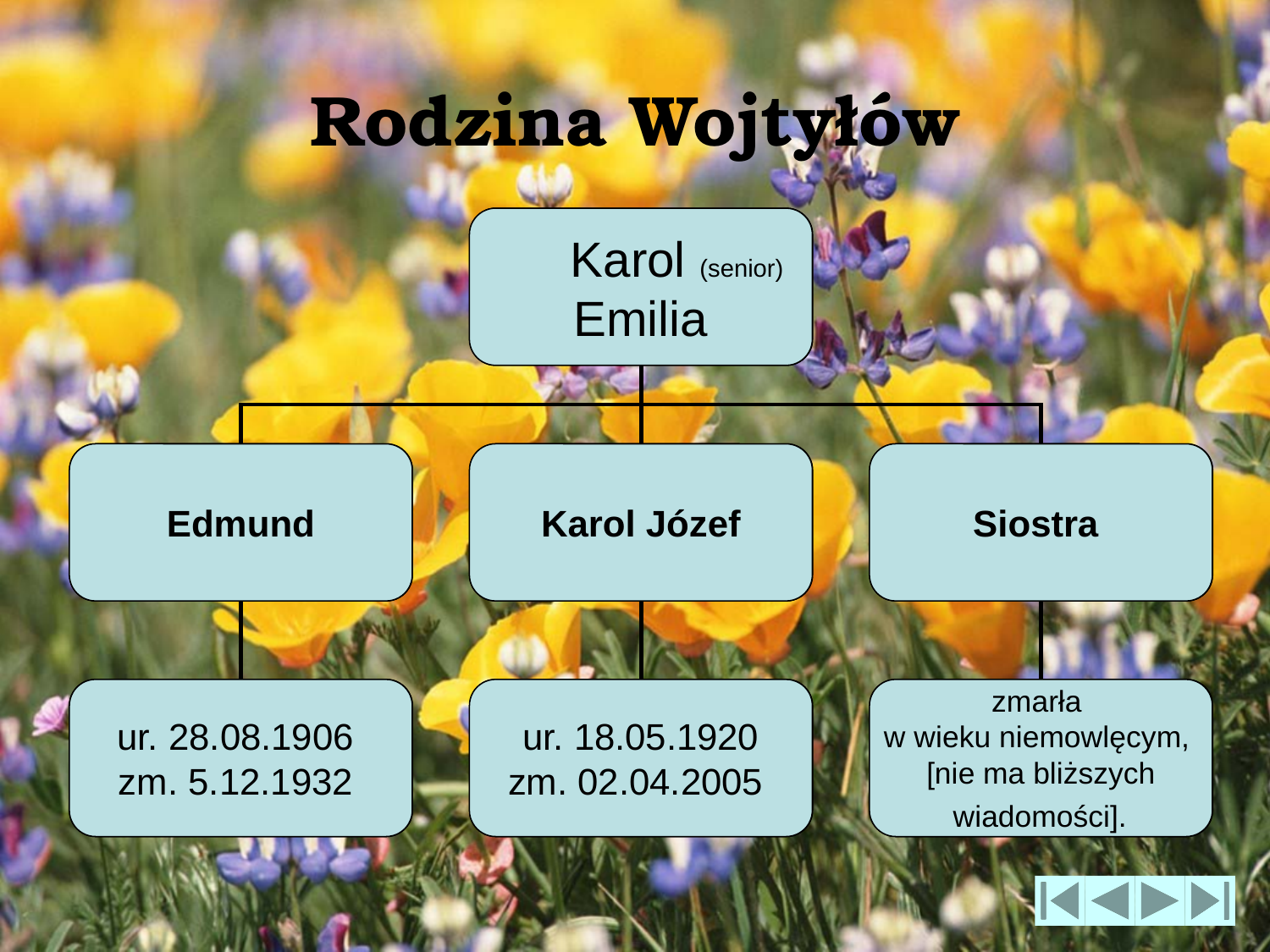

# Rodzina Wojtyłów
       Karol (senior)
Emilia
Edmund
Karol Józef
Siostra
ur. 28.08.1906
zm. 5.12.1932
ur. 18.05.1920
zm. 02.04.2005
zmarła
w wieku niemowlęcym,
[nie ma bliższych
 wiadomości].
       Karol (senior)
Emilia
Edmund
Karol Józef
Siostra
ur. 28.08.1906
zm. 5.12.1932
ur. 18.05.1920
zm. 02.04.2005
zmarła
w wieku niemowlęcym,
[nie ma bliższych
 wiadomości].